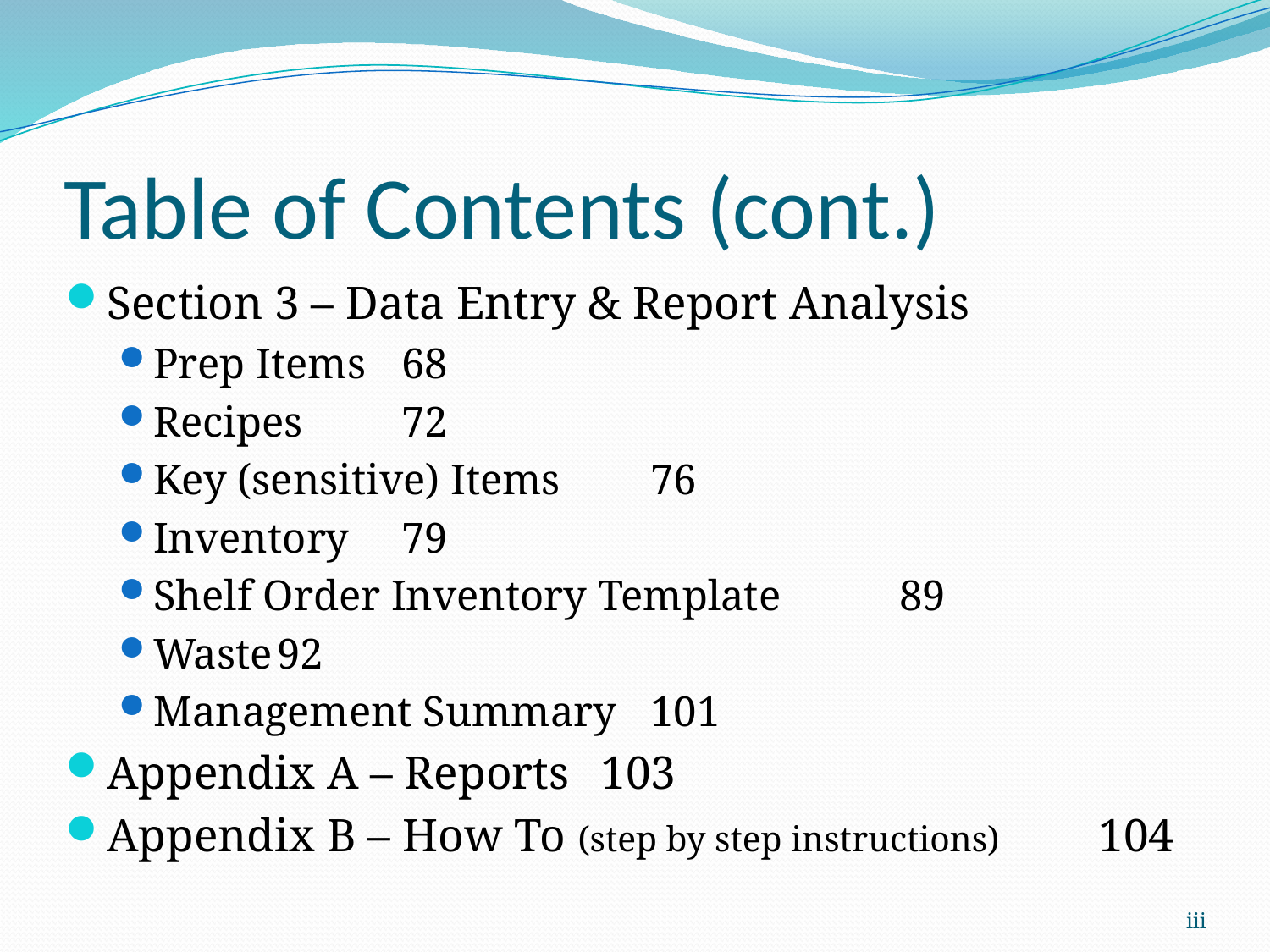

# Table of Contents (cont.)
Section 3 – Data Entry & Report Analysis
Prep Items					68
Recipes						72
Key (sensitive) Items				76
Inventory					79
Shelf Order Inventory Template		89
Waste						92
Management Summary			101
Appendix A – Reports				103
Appendix B – How To (step by step instructions)	104
iii